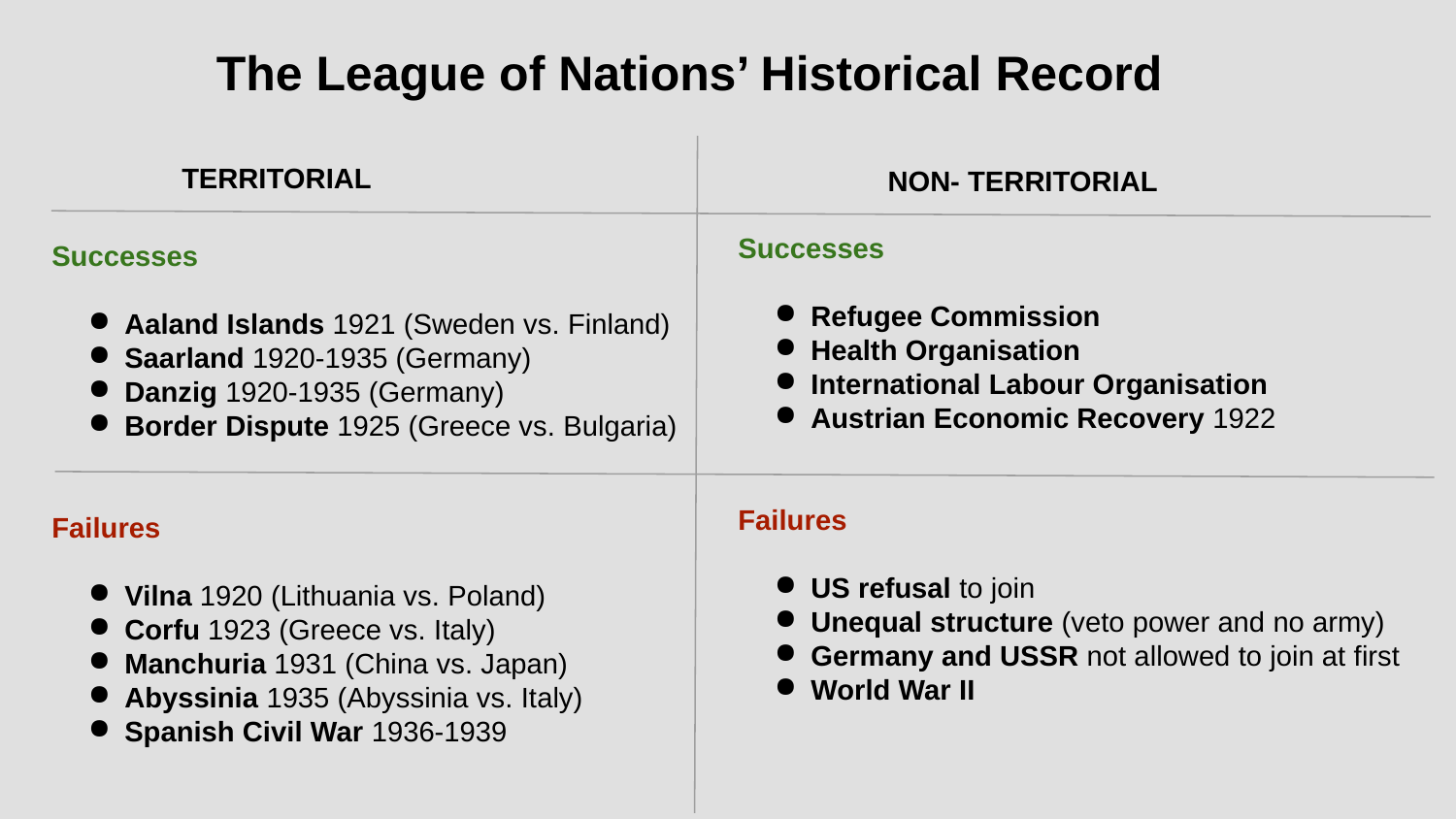

The League of Nations’ Historical Record
TERRITORIAL
NON- TERRITORIAL
Successes

Refugee Commission
Health Organisation
International Labour Organisation
Austrian Economic Recovery 1922

Failures

US refusal to join
Unequal structure (veto power and no army)
Germany and USSR not allowed to join at first
World War II

Successes

Aaland Islands 1921 (Sweden vs. Finland)
Saarland 1920-1935 (Germany)
Danzig 1920-1935 (Germany)
Border Dispute 1925 (Greece vs. Bulgaria)

Failures

Vilna 1920 (Lithuania vs. Poland)
Corfu 1923 (Greece vs. Italy)
Manchuria 1931 (China vs. Japan)
Abyssinia 1935 (Abyssinia vs. Italy)
Spanish Civil War 1936-1939